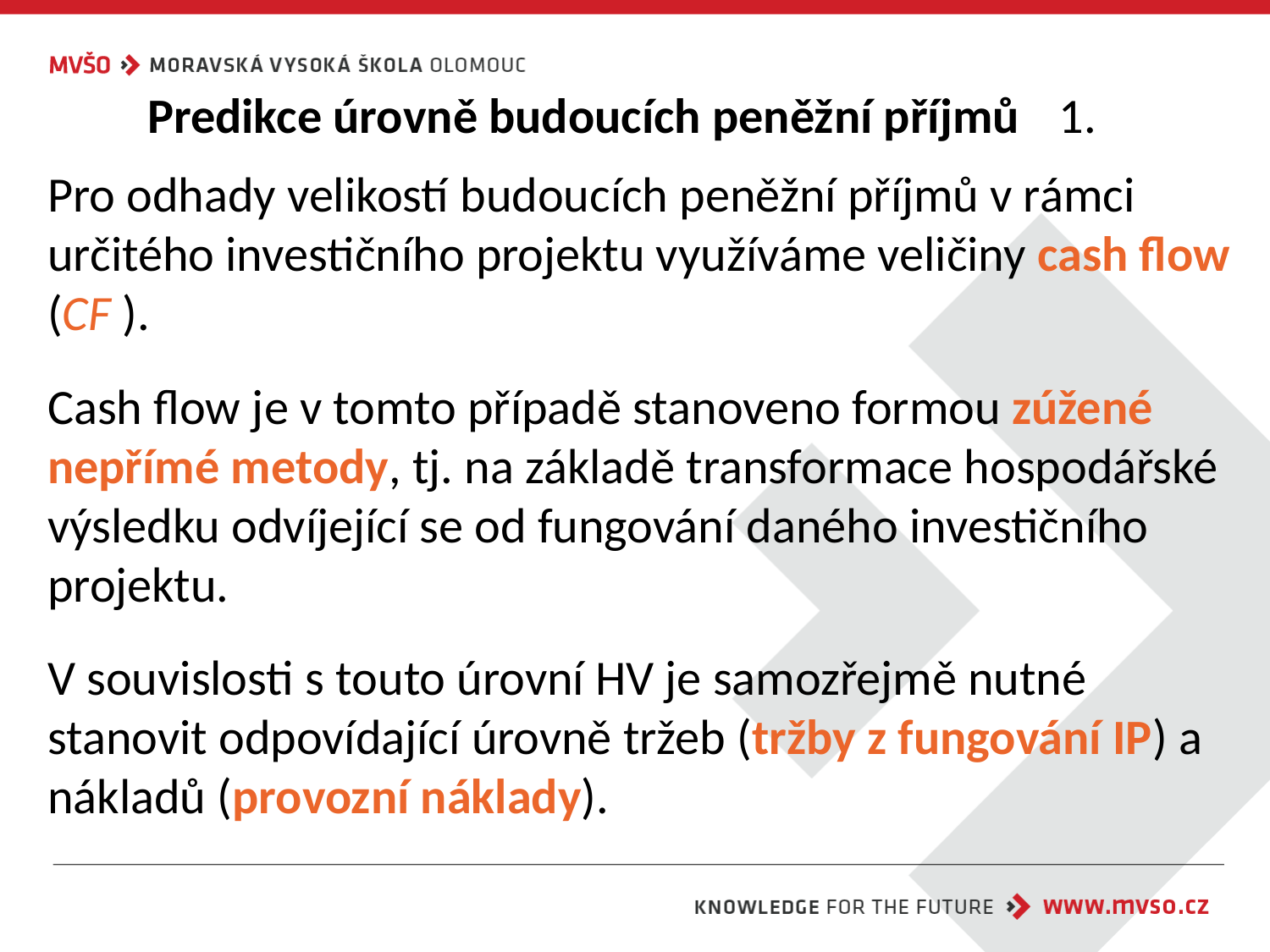

# Predikce úrovně budoucích peněžní příjmů	  1.
Pro odhady velikostí budoucích peněžní příjmů v rámci určitého investičního projektu využíváme veličiny cash flow (CF ).

Cash flow je v tomto případě stanoveno formou zúžené nepřímé metody, tj. na základě transformace hospodářské výsledku odvíjející se od fungování daného investičního projektu.

V souvislosti s touto úrovní HV je samozřejmě nutné stanovit odpovídající úrovně tržeb (tržby z fungování IP) a nákladů (provozní náklady).